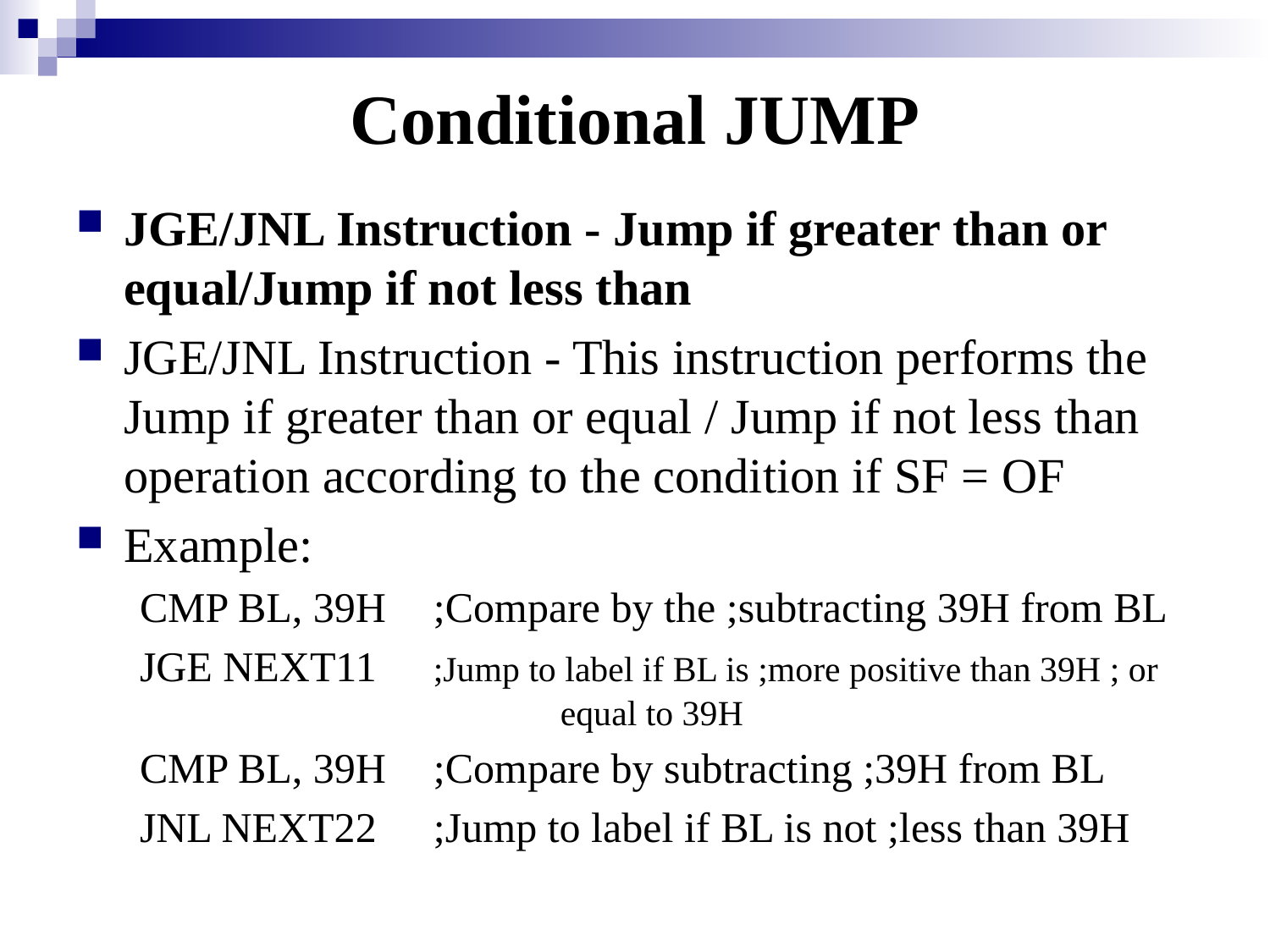

Conditional JUMP
JGE/JNL Instruction - Jump if greater than or equal/Jump if not less than
JGE/JNL Instruction - This instruction performs the Jump if greater than or equal / Jump if not less than operation according to the condition if SF = OF
Example:
CMP BL, 39H 	;Compare by the ;subtracting 39H from BL
JGE NEXT11 	;Jump to label if BL is ;more positive than 39H ; or 				equal to 39H
CMP BL, 39H 	;Compare by subtracting ;39H from BL
JNL NEXT22 	;Jump to label if BL is not ;less than 39H